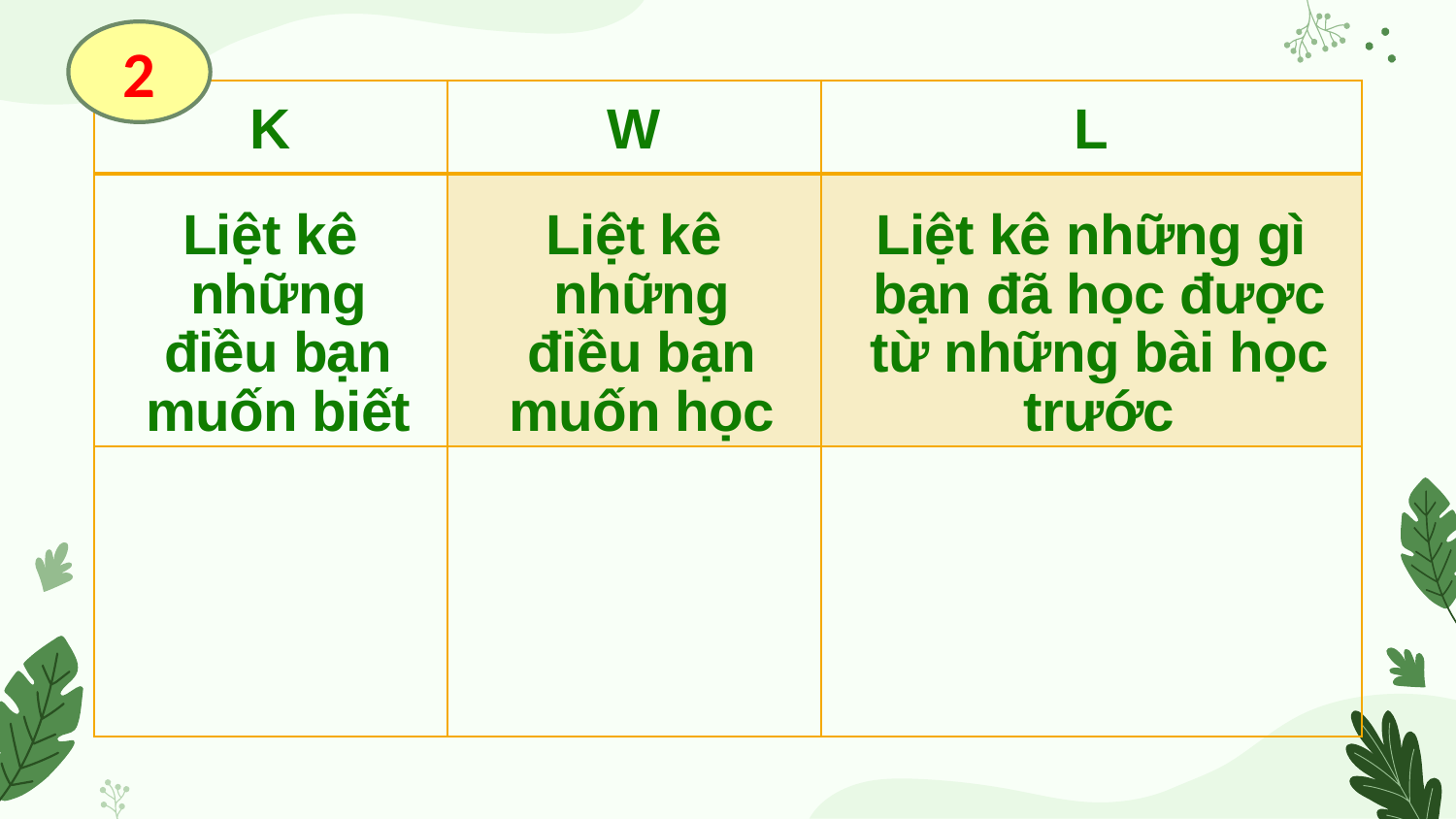

2
| K | W | L |
| --- | --- | --- |
| Liệt kê những điều bạn muốn biết | Liệt kê những điều bạn muốn học | Liệt kê những gì bạn đã học được từ những bài học trước |
|  |  |  |